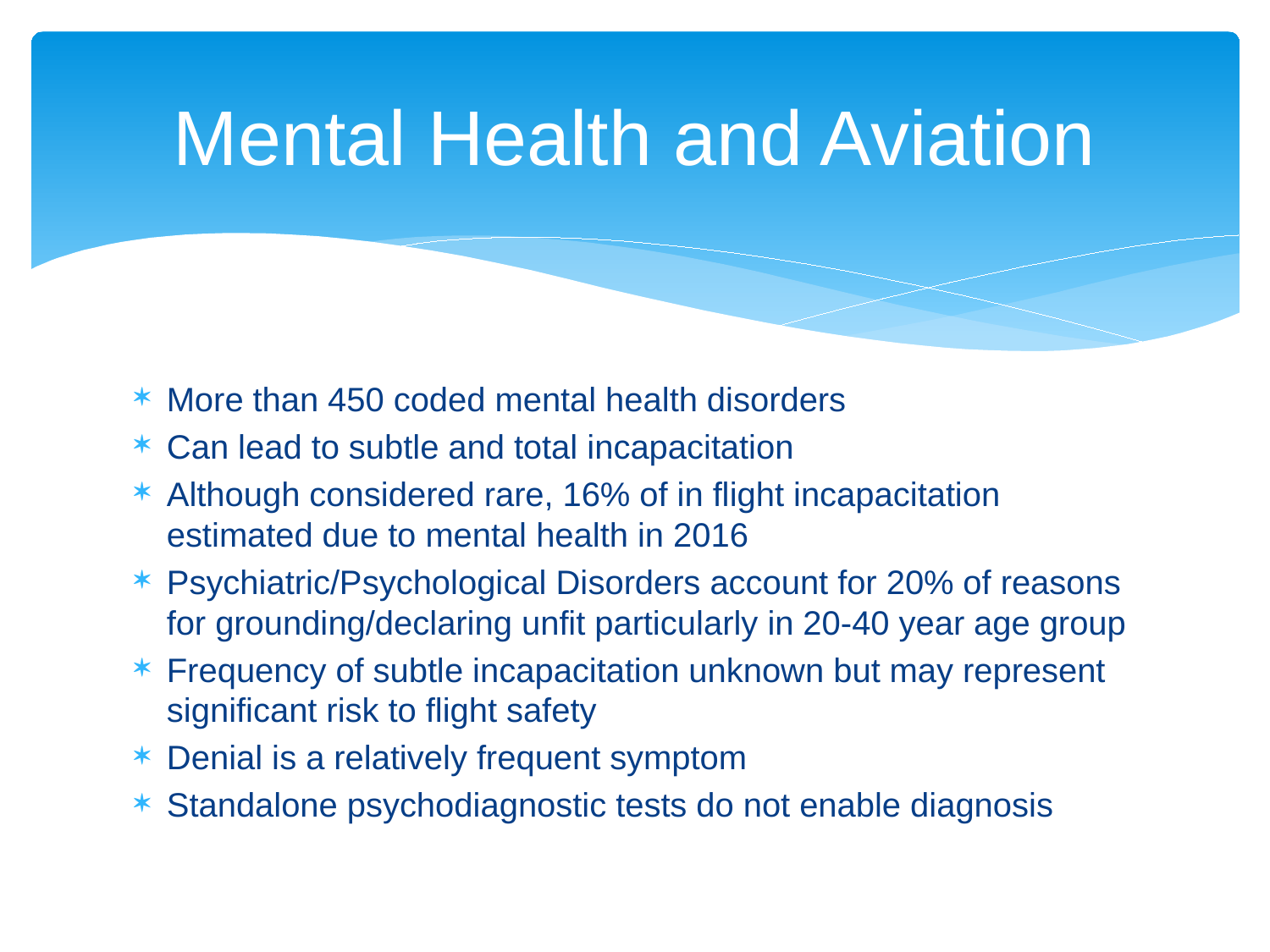

# Mental Health and Aviation
More than 450 coded mental health disorders
Can lead to subtle and total incapacitation
Although considered rare, 16% of in flight incapacitation estimated due to mental health in 2016
Psychiatric/Psychological Disorders account for 20% of reasons for grounding/declaring unfit particularly in 20-40 year age group
Frequency of subtle incapacitation unknown but may represent significant risk to flight safety
Denial is a relatively frequent symptom
Standalone psychodiagnostic tests do not enable diagnosis